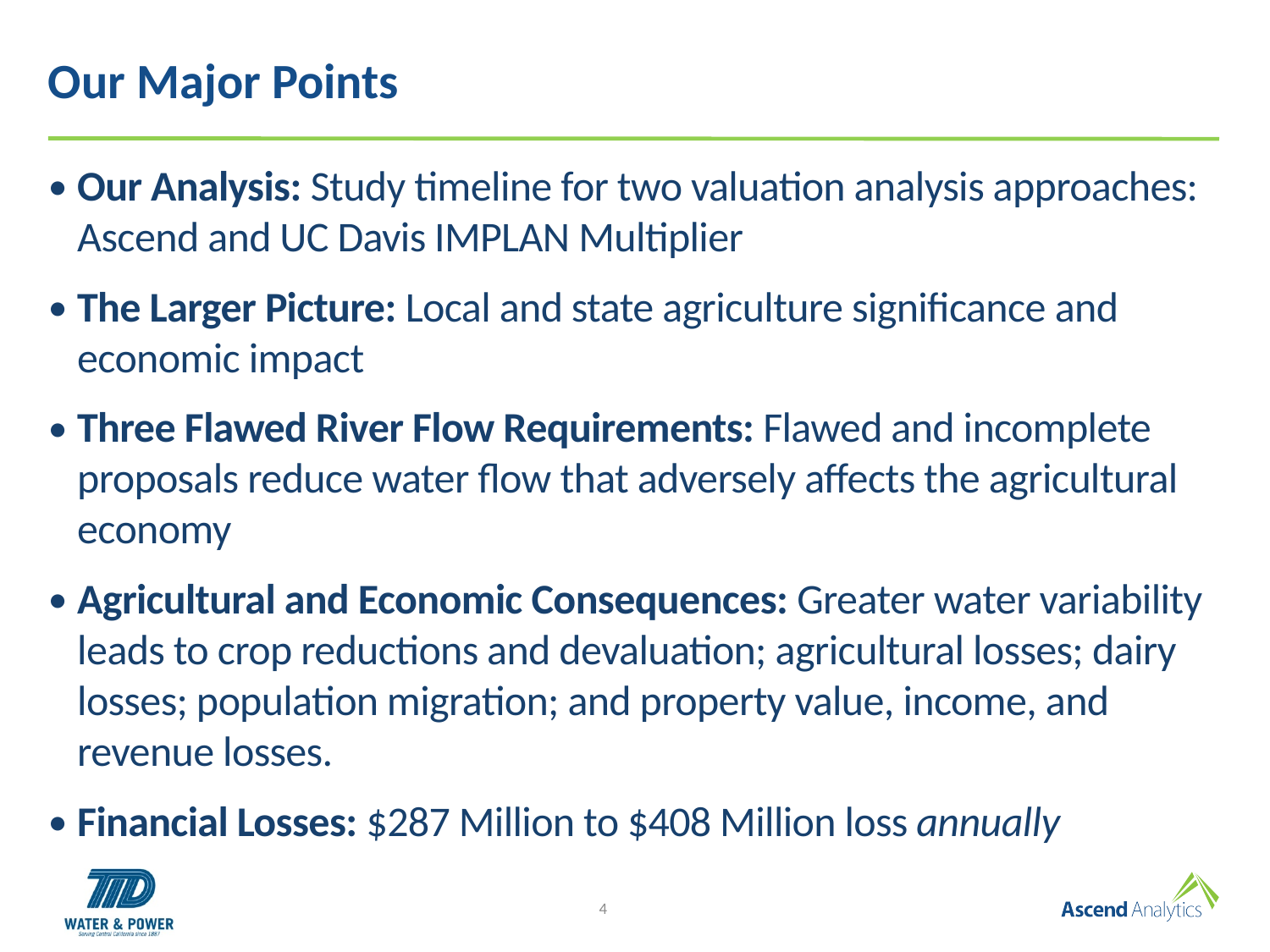

# Our Major Points
Our Analysis: Study timeline for two valuation analysis approaches: Ascend and UC Davis IMPLAN Multiplier
The Larger Picture: Local and state agriculture significance and economic impact
Three Flawed River Flow Requirements: Flawed and incomplete proposals reduce water flow that adversely affects the agricultural economy
Agricultural and Economic Consequences: Greater water variability leads to crop reductions and devaluation; agricultural losses; dairy losses; population migration; and property value, income, and revenue losses.
Financial Losses: $287 Million to $408 Million loss annually
4